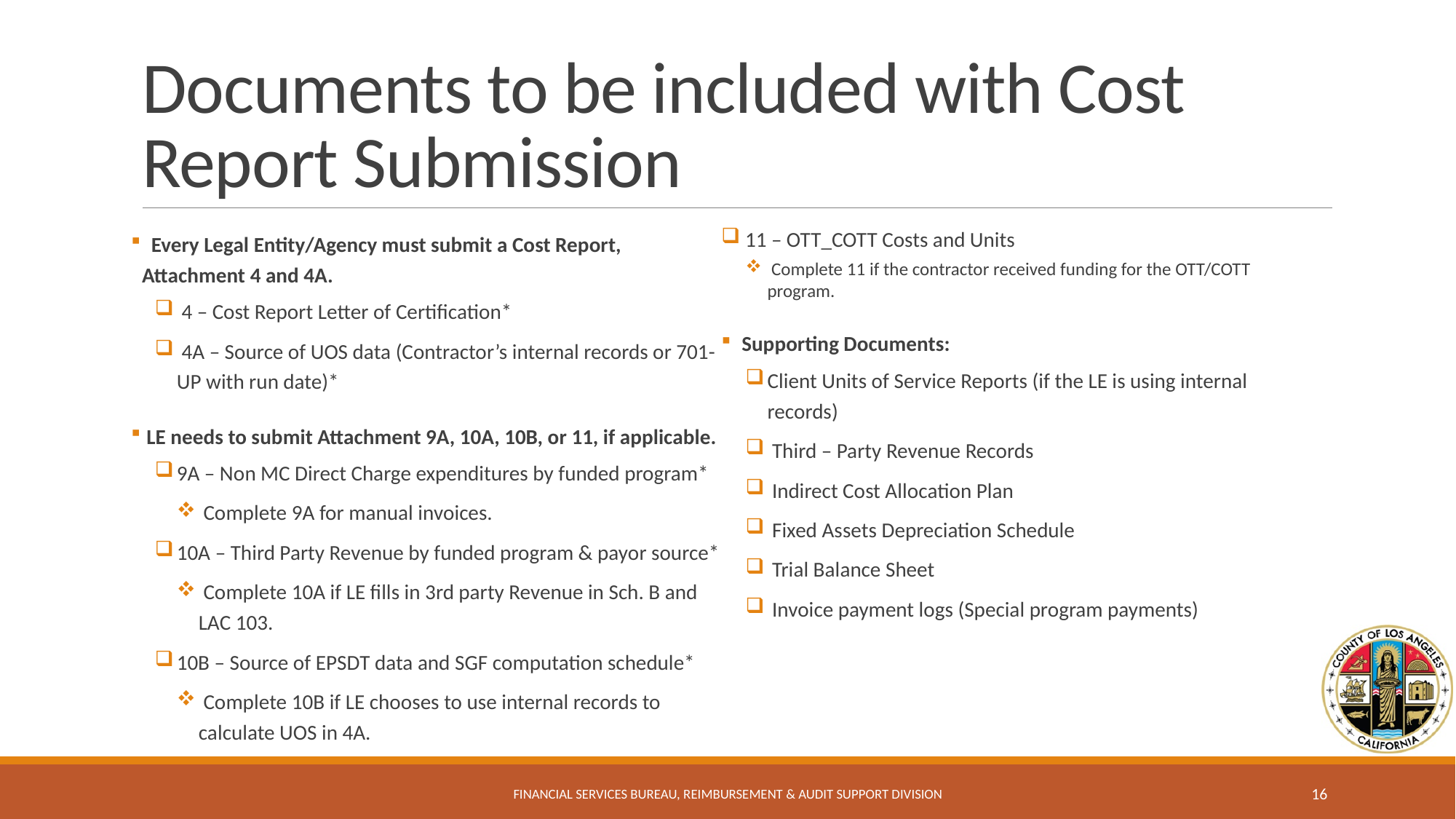

# Documents to be included with Cost Report Submission
  Every Legal Entity/Agency must submit a Cost Report, Attachment 4 and 4A.
 4 – Cost Report Letter of Certification*
 4A – Source of UOS data (Contractor’s internal records or 701-UP with run date)*
 LE needs to submit Attachment 9A, 10A, 10B, or 11, if applicable.
9A – Non MC Direct Charge expenditures by funded program*
 Complete 9A for manual invoices.
10A – Third Party Revenue by funded program & payor source*
 Complete 10A if LE fills in 3rd party Revenue in Sch. B and LAC 103.
10B – Source of EPSDT data and SGF computation schedule*
 Complete 10B if LE chooses to use internal records to calculate UOS in 4A.
 11 – OTT_COTT Costs and Units
 Complete 11 if the contractor received funding for the OTT/COTT program.
  Supporting Documents:
Client Units of Service Reports (if the LE is using internal records)
 Third – Party Revenue Records
 Indirect Cost Allocation Plan
 Fixed Assets Depreciation Schedule
 Trial Balance Sheet
 Invoice payment logs (Special program payments)
Financial Services Bureau, Reimbursement & Audit Support Division
16